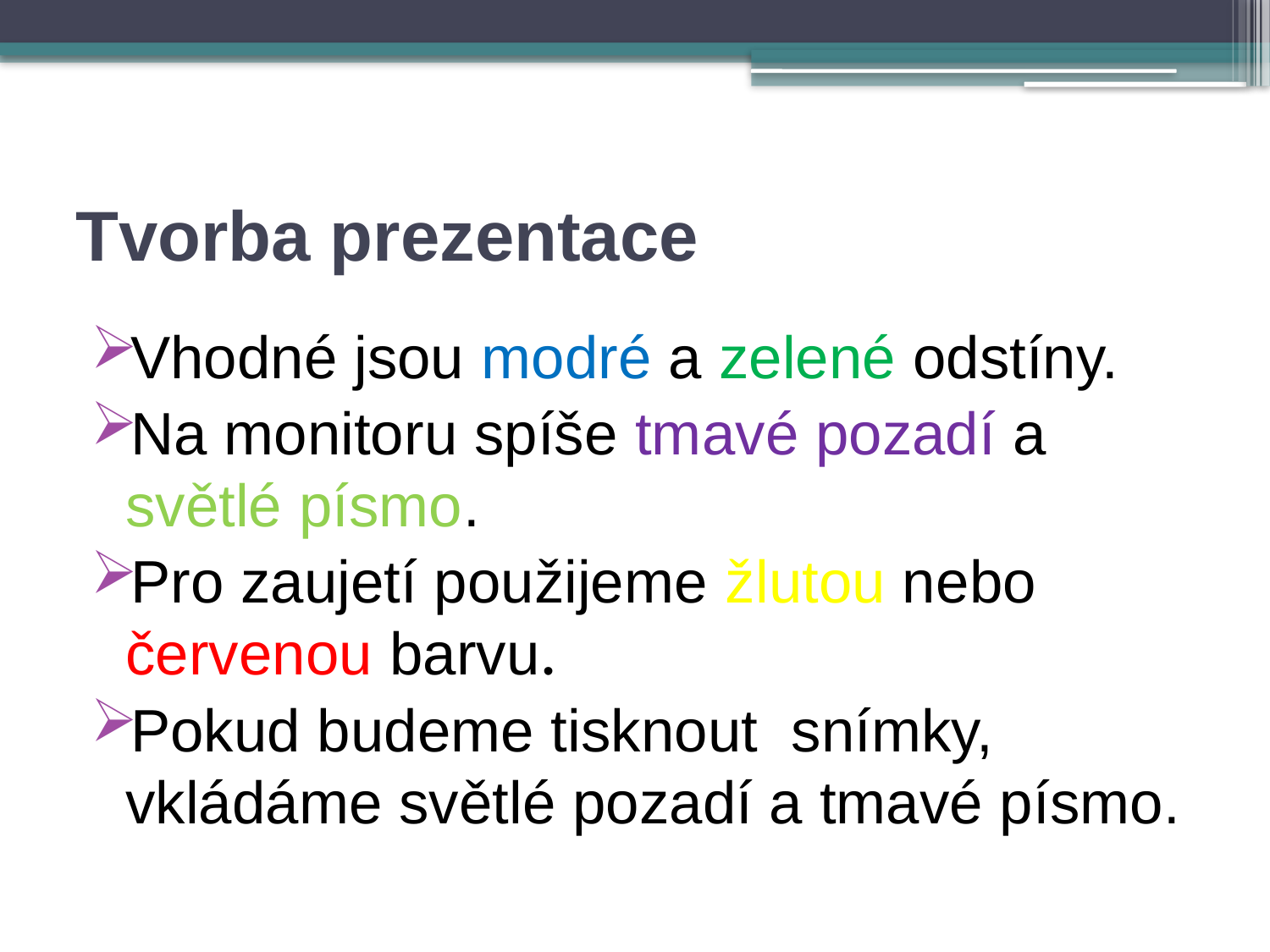

# Tvorba prezentace
Vhodné jsou modré a zelené odstíny.
Na monitoru spíše tmavé pozadí a světlé písmo.
Pro zaujetí použijeme žlutou nebo červenou barvu.
Pokud budeme tisknout  snímky, vkládáme světlé pozadí a tmavé písmo.